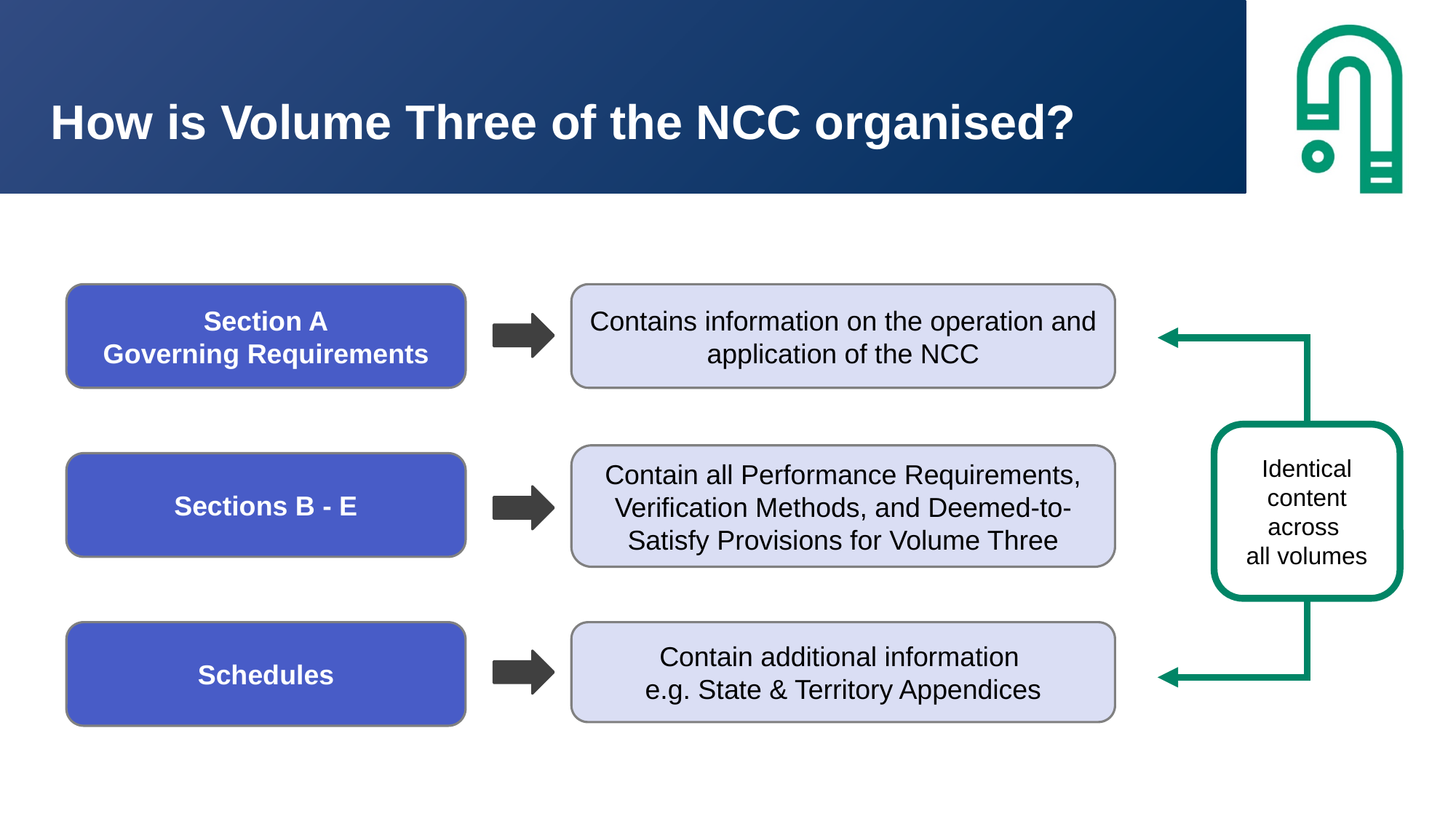

How is Volume Three of the NCC organised?
Section A
Governing Requirements
Sections B - E
Schedules
Contains information on the operation and application of the NCC

Contain all Performance Requirements, Verification Methods, and Deemed-to-Satisfy Provisions for Volume Three

Contain additional information
e.g. State & Territory Appendices

Identical content across
all volumes